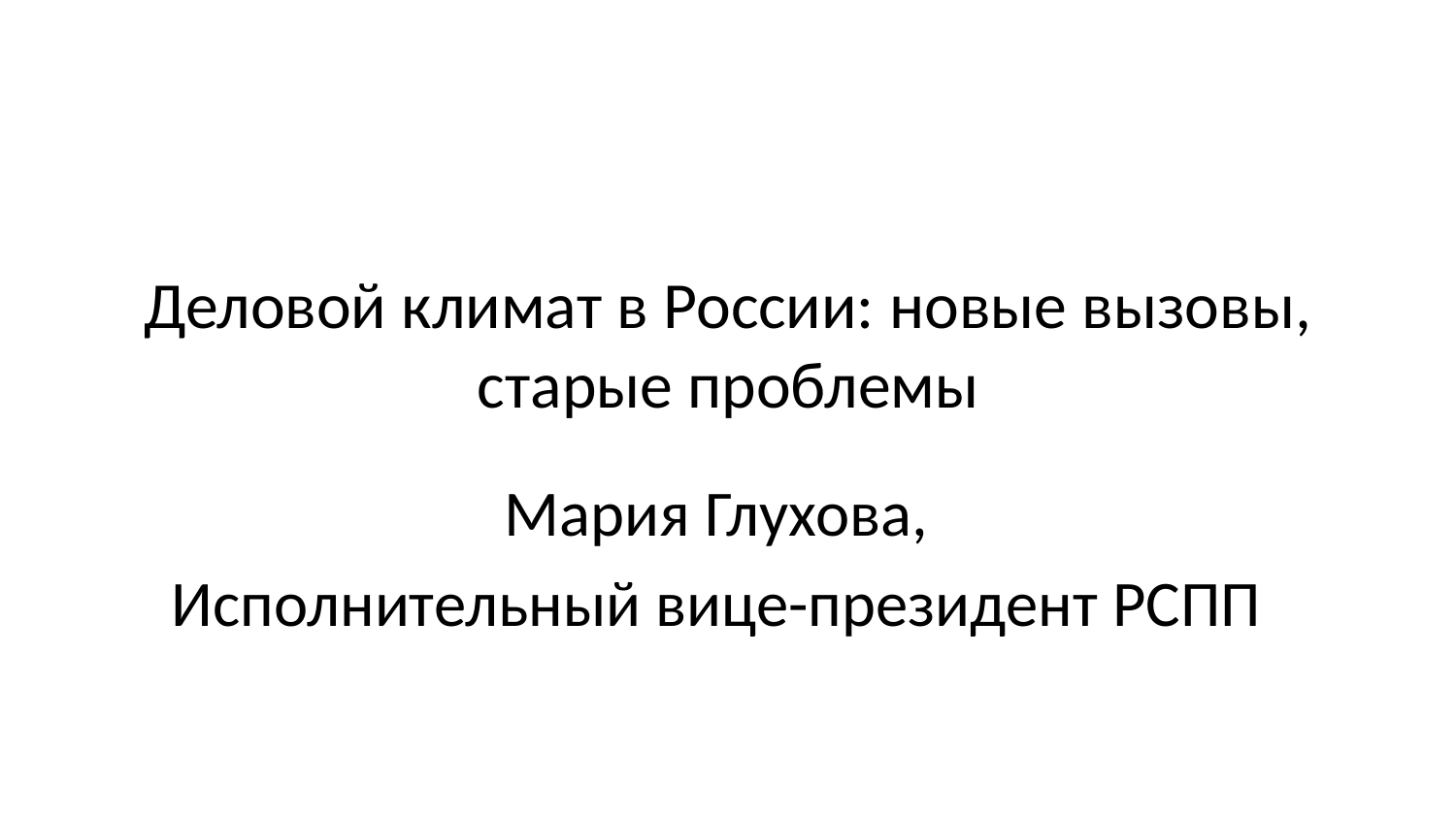

# Деловой климат в России: новые вызовы, старые проблемы
Мария Глухова,
Исполнительный вице-президент РСПП